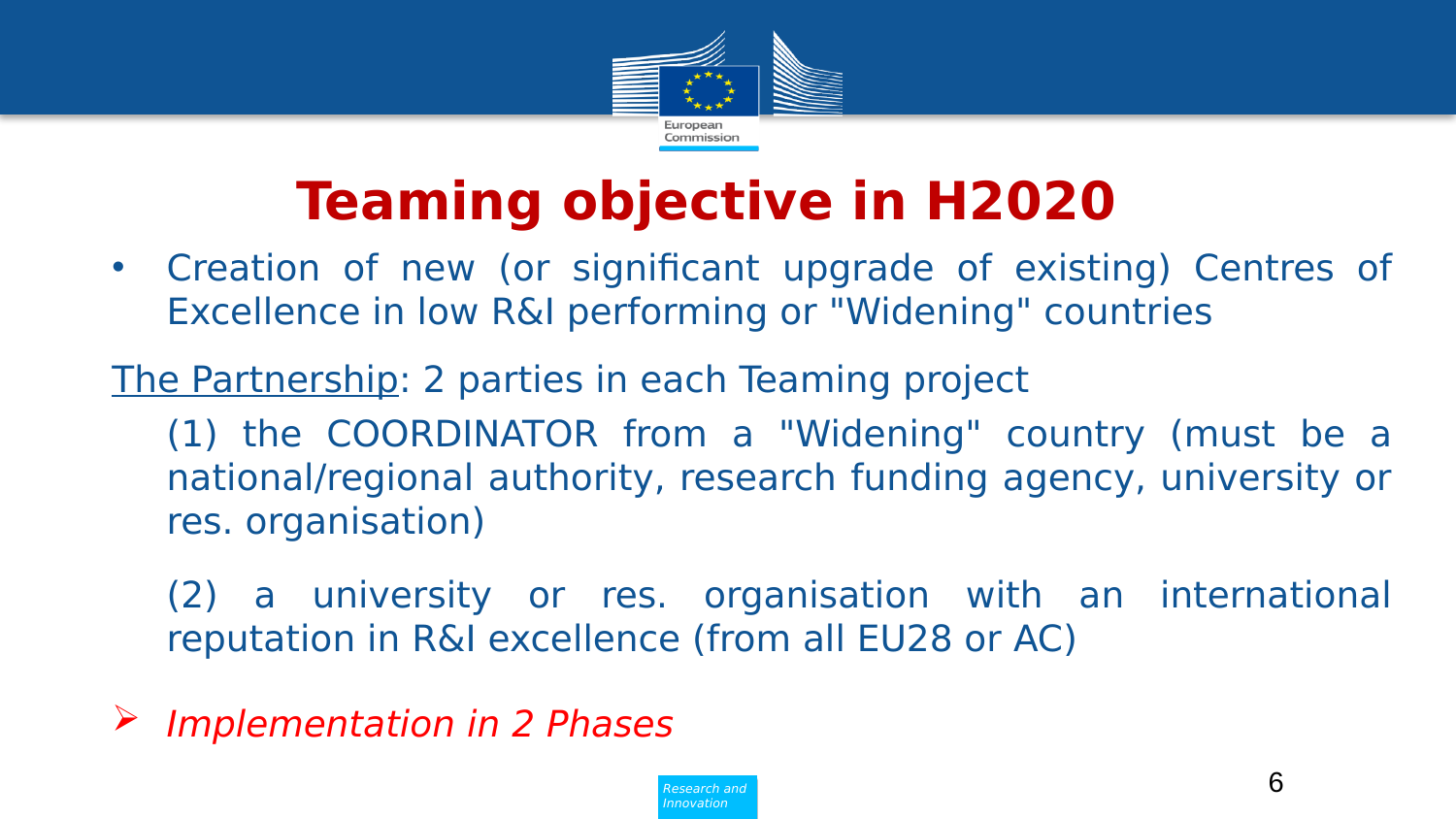

# Teaming objective in H2020
Creation of new (or significant upgrade of existing) Centres of Excellence in low R&I performing or "Widening" countries
The Partnership: 2 parties in each Teaming project
(1) the COORDINATOR from a "Widening" country (must be a national/regional authority, research funding agency, university or res. organisation)
(2) a university or res. organisation with an international reputation in R&I excellence (from all EU28 or AC)
Implementation in 2 Phases

6